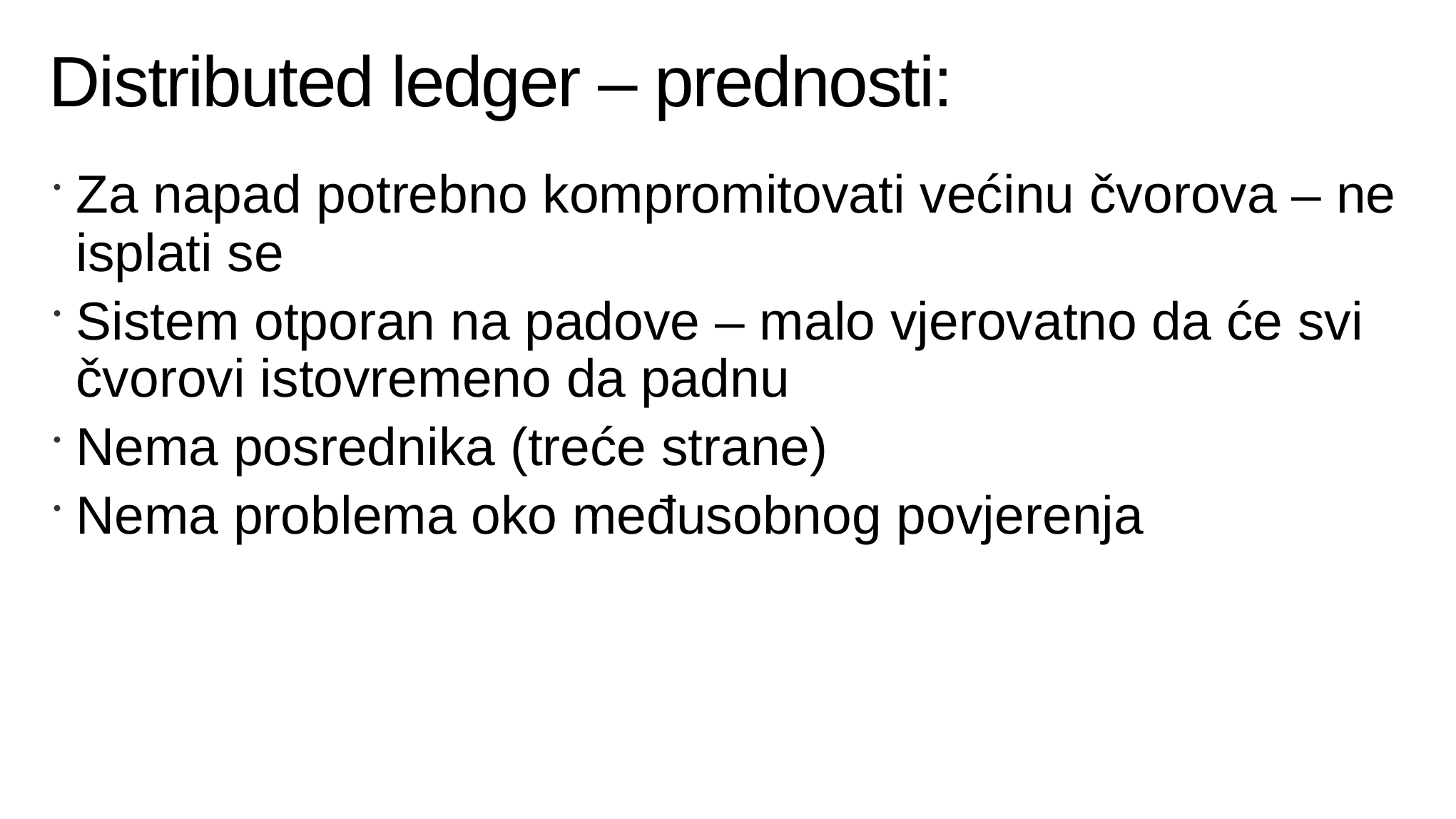

# Distributed ledger – prednosti:
Za napad potrebno kompromitovati većinu čvorova – ne isplati se
Sistem otporan na padove – malo vjerovatno da će svi čvorovi istovremeno da padnu
Nema posrednika (treće strane)
Nema problema oko međusobnog povjerenja